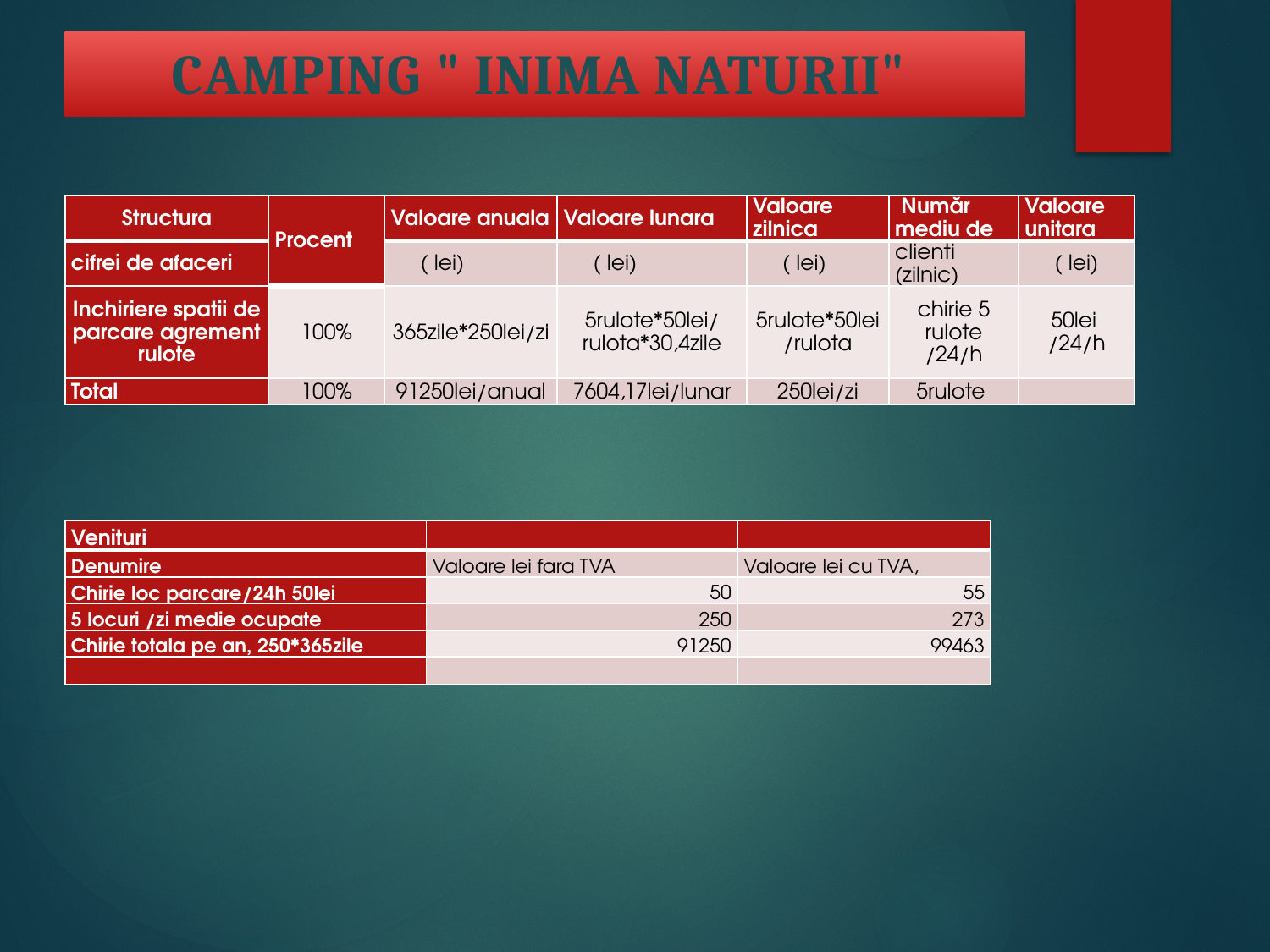

# CAMPING " INIMA NATURII"
| Structura | Procent | Valoare anuala | Valoare lunara | Valoare zilnica | Număr mediu de | Valoare unitara |
| --- | --- | --- | --- | --- | --- | --- |
| cifrei de afaceri |  | ( lei) | ( lei) | ( lei) | clienti (zilnic) | ( lei) |
| Inchiriere spatii de parcare agrement rulote | 100% | 365zile\*250lei/zi | 5rulote\*50lei/ rulota\*30,4zile | 5rulote\*50lei/rulota | chirie 5 rulote /24/h | 50lei /24/h |
| Total | 100% | 91250lei/anual | 7604,17lei/lunar | 250lei/zi | 5rulote |  |
| Venituri |  |  |
| --- | --- | --- |
| Denumire | Valoare lei fara TVA | Valoare lei cu TVA, |
| Chirie loc parcare/24h 50lei | 50 | 55 |
| 5 locuri /zi medie ocupate | 250 | 273 |
| Chirie totala pe an, 250\*365zile | 91250 | 99463 |
|  |  |  |